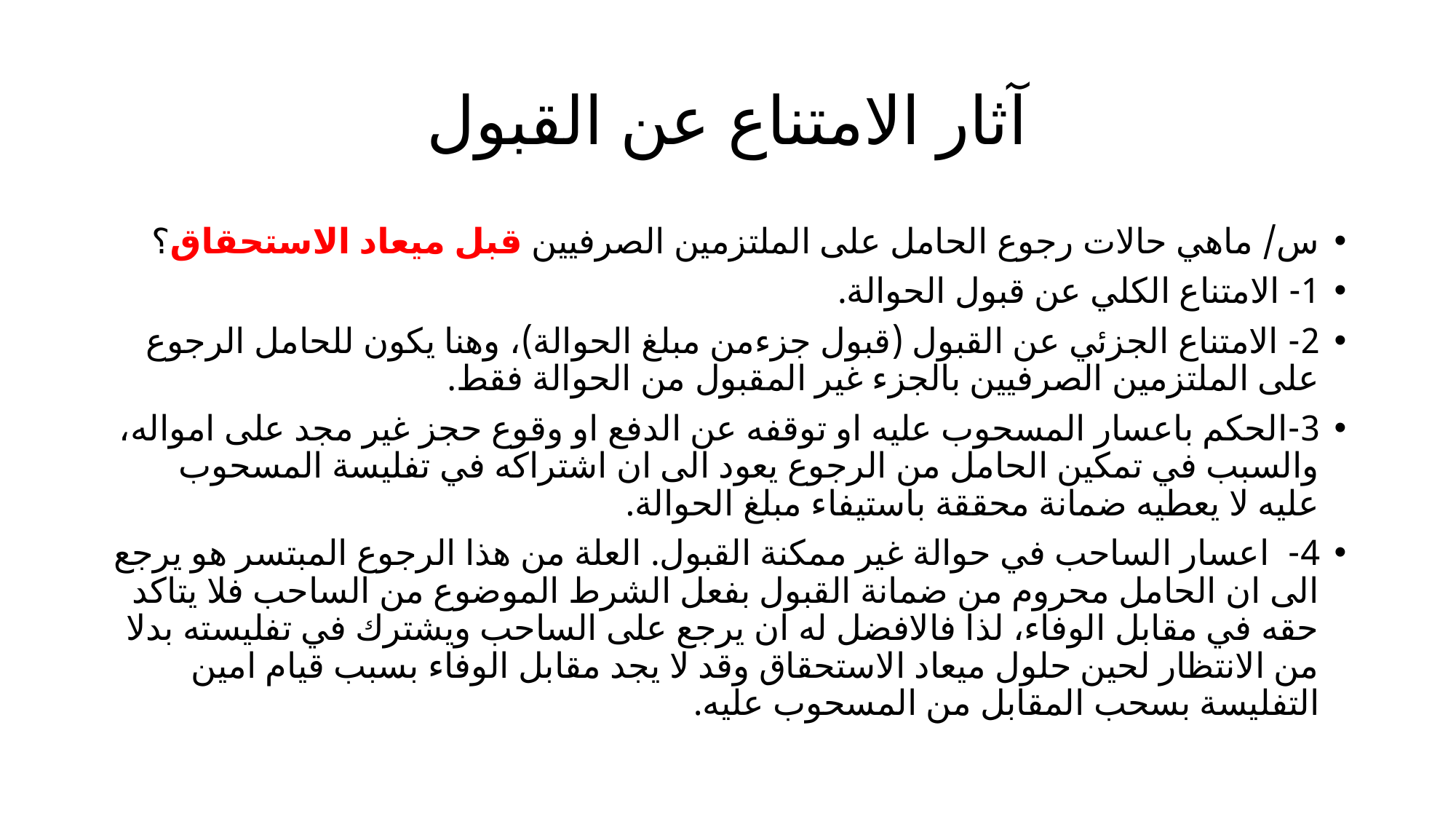

# آثار الامتناع عن القبول
س/ ماهي حالات رجوع الحامل على الملتزمين الصرفيين قبل ميعاد الاستحقاق؟
1- الامتناع الكلي عن قبول الحوالة.
2- الامتناع الجزئي عن القبول (قبول جزءمن مبلغ الحوالة)، وهنا يكون للحامل الرجوع على الملتزمين الصرفيين بالجزء غير المقبول من الحوالة فقط.
3-الحكم باعسار المسحوب عليه او توقفه عن الدفع او وقوع حجز غير مجد على امواله، والسبب في تمكين الحامل من الرجوع يعود الى ان اشتراكه في تفليسة المسحوب عليه لا يعطيه ضمانة محققة باستيفاء مبلغ الحوالة.
4-  اعسار الساحب في حوالة غير ممكنة القبول. العلة من هذا الرجوع المبتسر هو يرجع الى ان الحامل محروم من ضمانة القبول بفعل الشرط الموضوع من الساحب فلا يتاكد حقه في مقابل الوفاء، لذا فالافضل له ان يرجع على الساحب ويشترك في تفليسته بدلا من الانتظار لحين حلول ميعاد الاستحقاق وقد لا يجد مقابل الوفاء بسبب قيام امين التفليسة بسحب المقابل من المسحوب عليه.